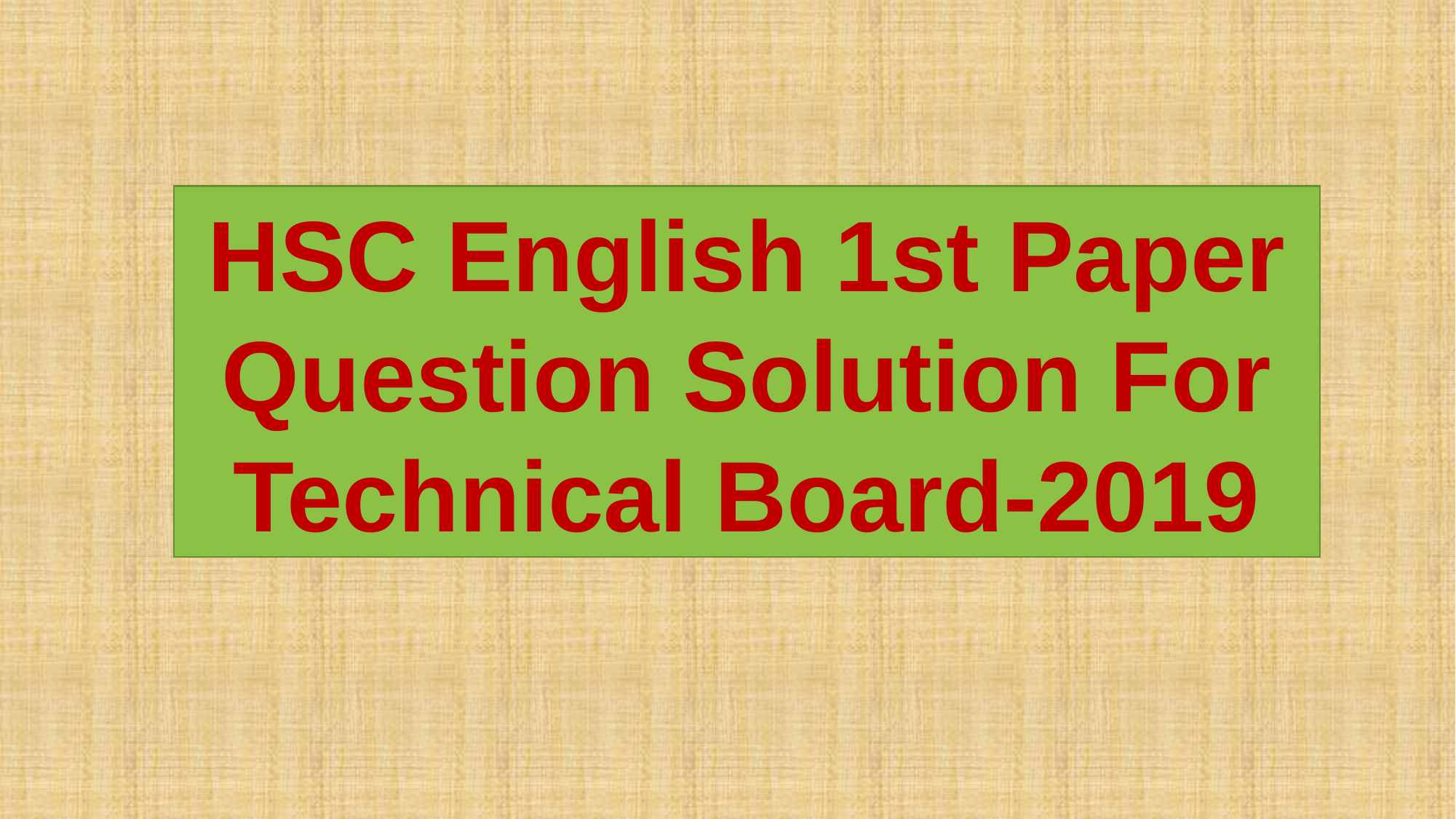

HSC English 1st Paper Question Solution For Technical Board-2019